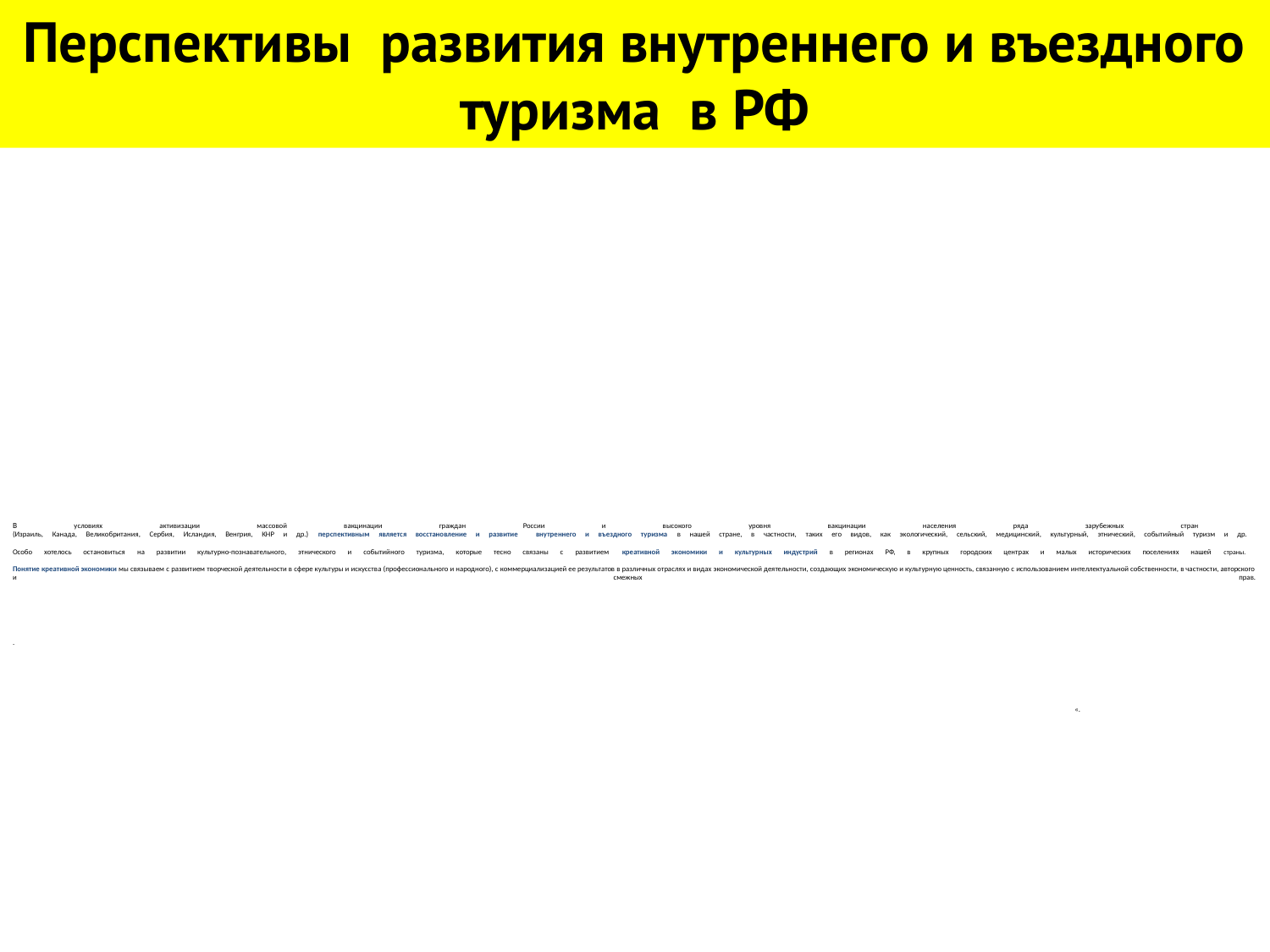

Перспективы  развития внутреннего и въездного туризма  в РФ
# В условиях активизации массовой вакцинации граждан России и высокого уровня вакцинации населения ряда зарубежных стран (Израиль, Канада, Великобритания, Сербия, Исландия, Венгрия, КНР и др.) перспективным является восстановление и развитие  внутреннего и въездного туризма в нашей стране, в частности, таких его видов, как экологический, сельский, медицинский, культурный, этнический, событийный туризм и др. Особо хотелось остановиться на развитии культурно-познавательного, этнического и событийного туризма, которые тесно связаны с развитием креативной экономики и культурных индустрий в регионах РФ, в крупных городских центрах и малых исторических поселениях нашей страны. Понятие креативной экономики мы связываем с развитием творческой деятельности в сфере культуры и искусства (профессионального и народного), с коммерциализацией ее результатов в различных отраслях и видах экономической деятельности, создающих экономическую и культурную ценность, связанную с использованием интеллектуальной собственности, в частности, авторского и смежных прав. . «.